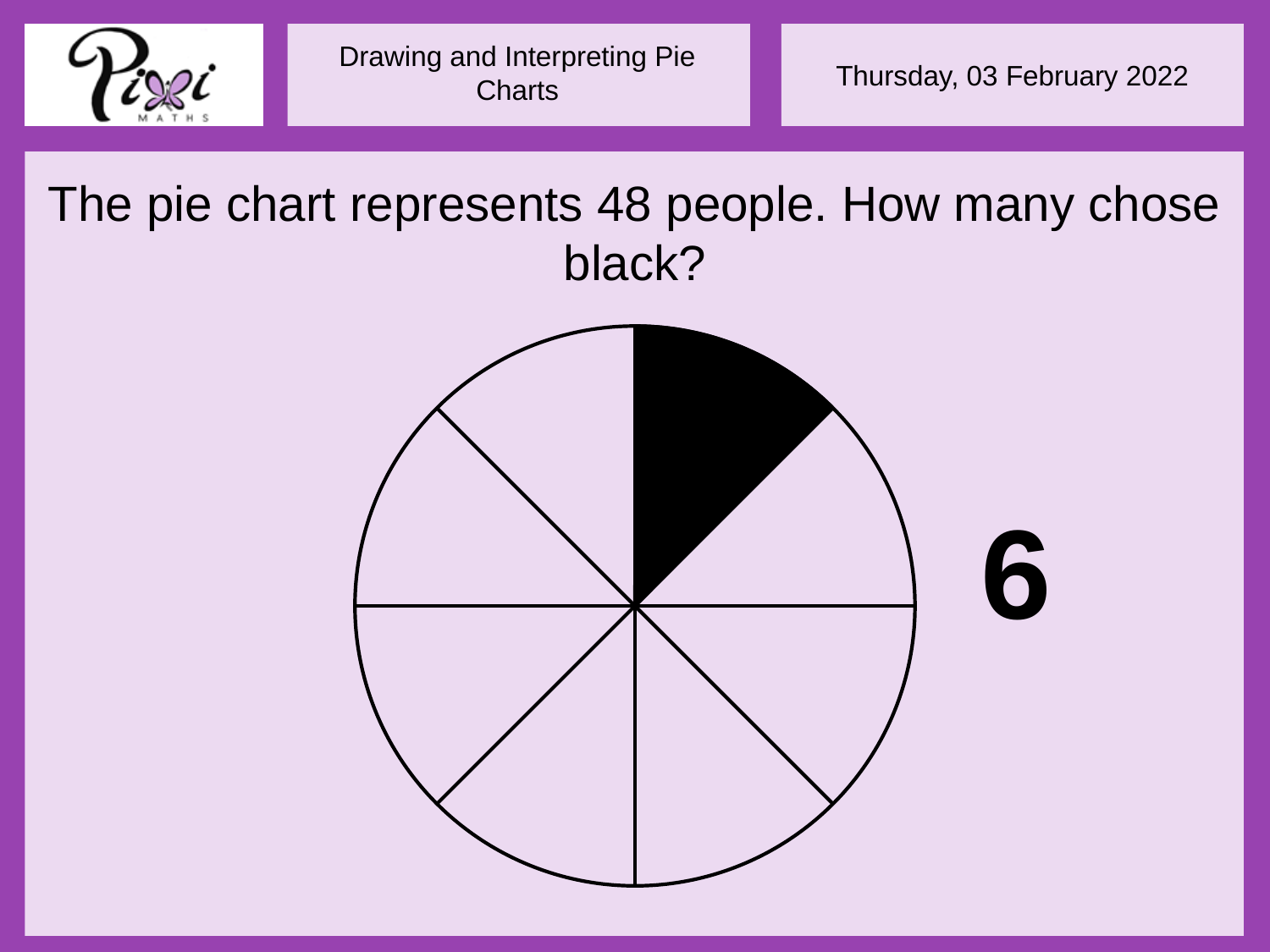

The pie chart represents 48 people. How many chose black?

6